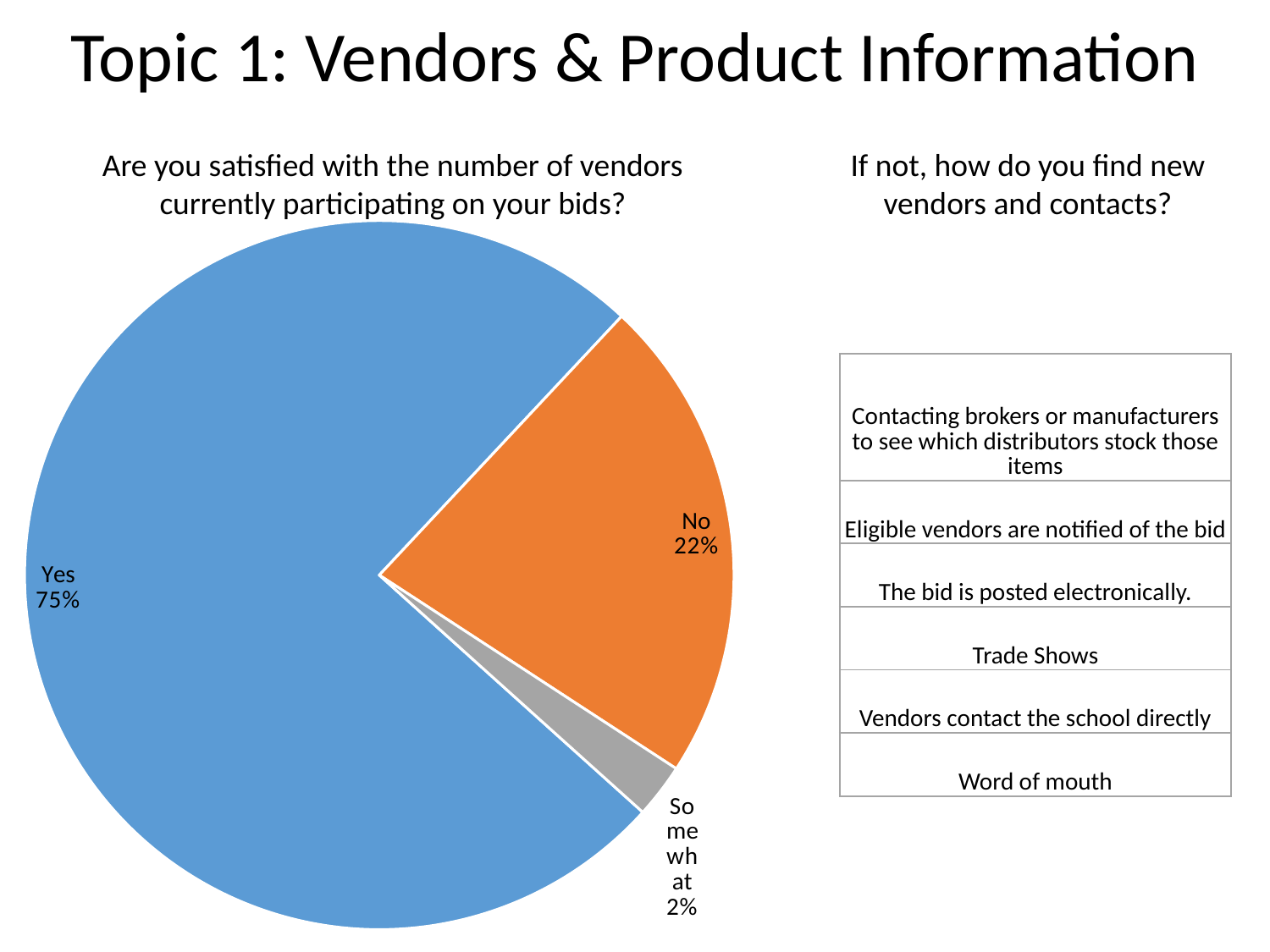

# Topic 1: Vendors & Product Information
Are you satisfied with the number of vendors currently participating on your bids?
If not, how do you find new vendors and contacts?

### Chart

| Category | Total |
|---|---|
| Yes | 61.0 |
| No | 18.0 |
| Somewhat | 2.0 |
| Contacting brokers or manufacturers to see which distributors stock those items |
| --- |
| Eligible vendors are notified of the bid |
| The bid is posted electronically. |
| Trade Shows |
| Vendors contact the school directly |
| Word of mouth |